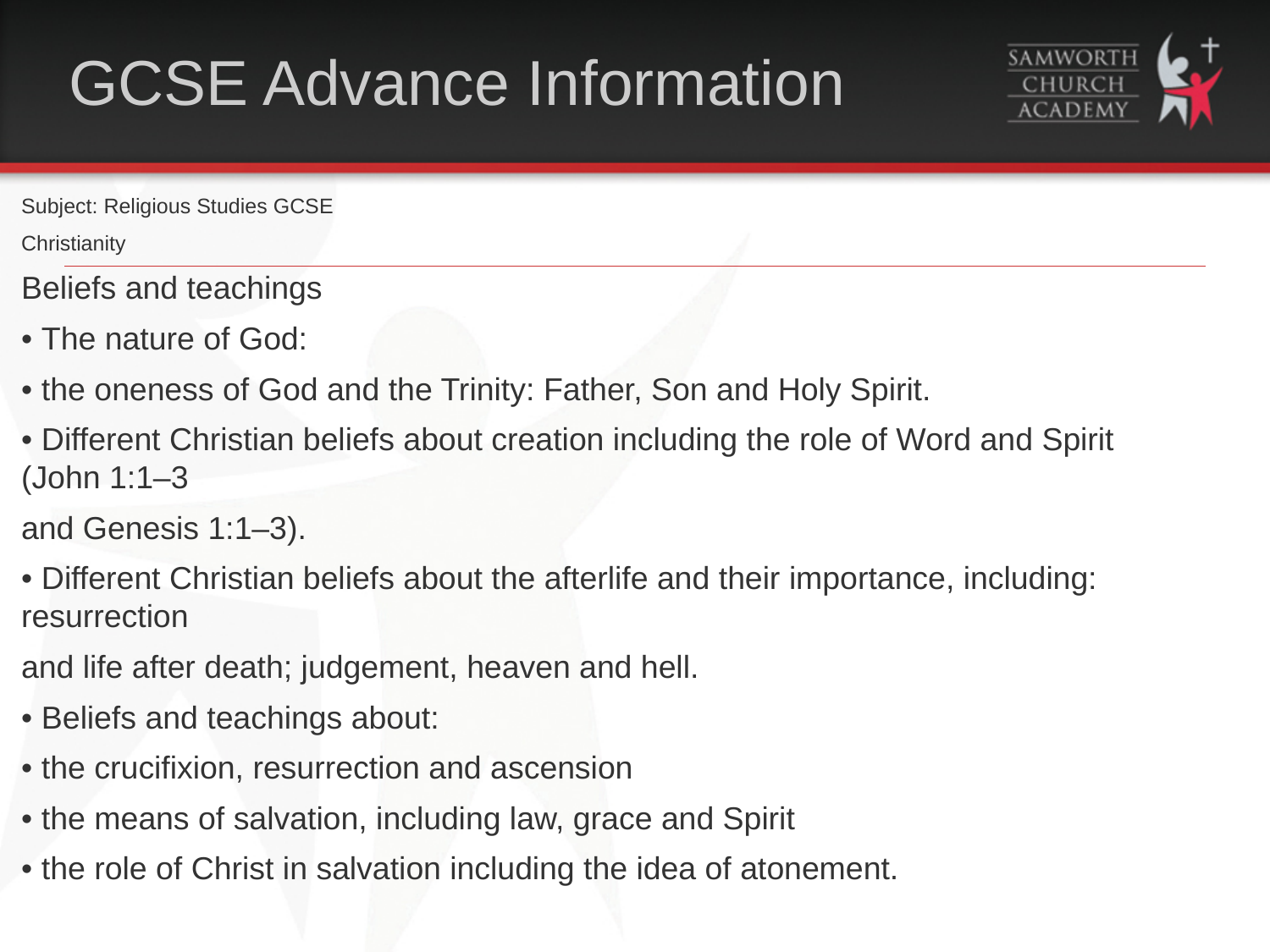

# GCSE Advance Information
Subject: Religious Studies GCSE
Christianity
Beliefs and teachings
• The nature of God:
• the oneness of God and the Trinity: Father, Son and Holy Spirit.
• Different Christian beliefs about creation including the role of Word and Spirit (John 1:1–3
and Genesis 1:1–3).
• Different Christian beliefs about the afterlife and their importance, including: resurrection
and life after death; judgement, heaven and hell.
• Beliefs and teachings about:
• the crucifixion, resurrection and ascension
• the means of salvation, including law, grace and Spirit
• the role of Christ in salvation including the idea of atonement.